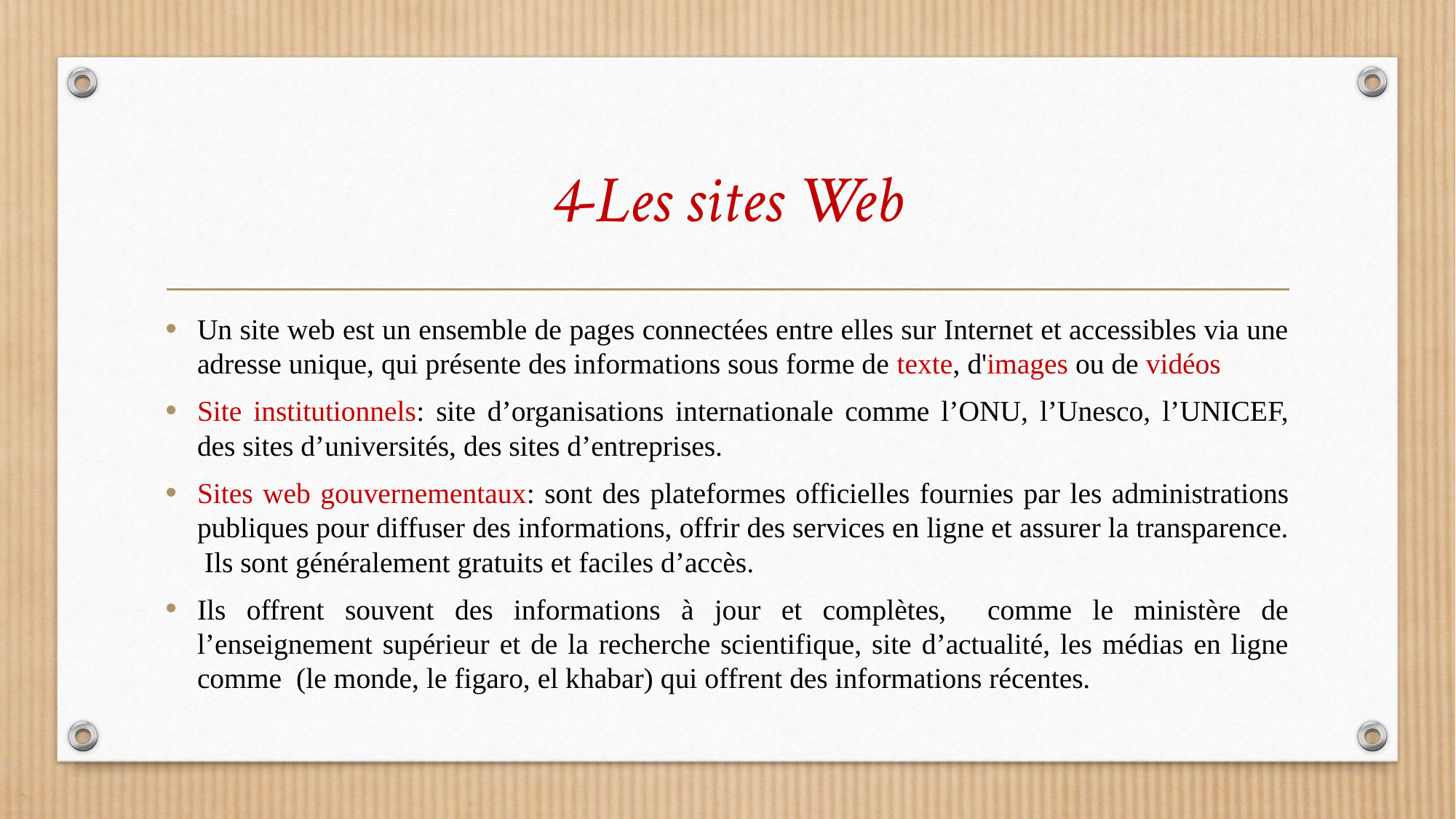

# 4-Les sites Web
Un site web est un ensemble de pages connectées entre elles sur Internet et accessibles via une adresse unique, qui présente des informations sous forme de texte, d'images ou de vidéos
Site institutionnels: site d’organisations internationale comme l’ONU, l’Unesco, l’UNICEF, des sites d’universités, des sites d’entreprises.
Sites web gouvernementaux: sont des plateformes officielles fournies par les administrations publiques pour diffuser des informations, offrir des services en ligne et assurer la transparence.  Ils sont généralement gratuits et faciles d’accès.
Ils offrent souvent des informations à jour et complètes,  comme le ministère de l’enseignement supérieur et de la recherche scientifique, site d’actualité, les médias en ligne comme  (le monde, le figaro, el khabar) qui offrent des informations récentes.